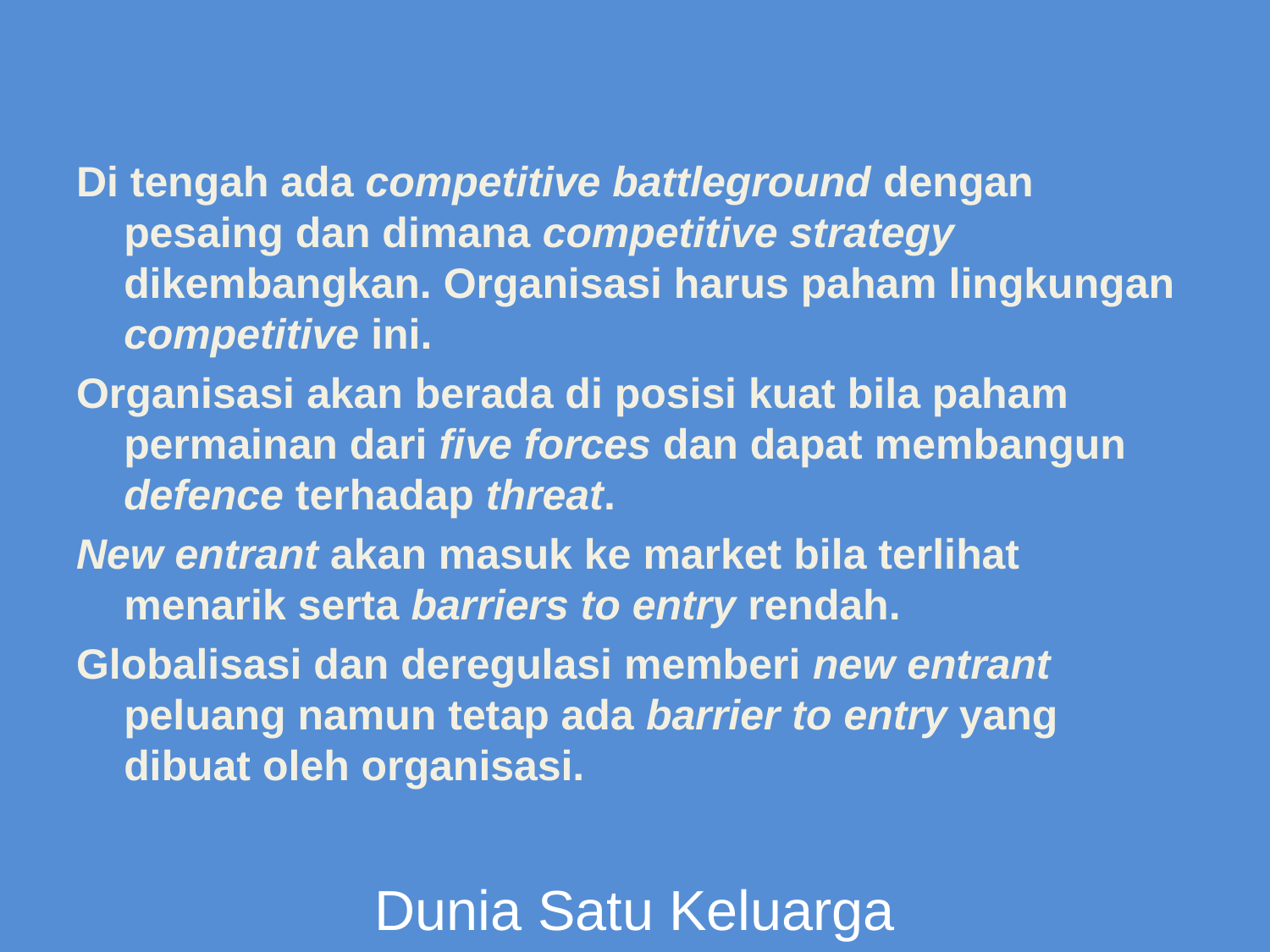

Di tengah ada competitive battleground dengan pesaing dan dimana competitive strategy dikembangkan. Organisasi harus paham lingkungan competitive ini.
Organisasi akan berada di posisi kuat bila paham permainan dari five forces dan dapat membangun defence terhadap threat.
New entrant akan masuk ke market bila terlihat menarik serta barriers to entry rendah.
Globalisasi dan deregulasi memberi new entrant peluang namun tetap ada barrier to entry yang dibuat oleh organisasi.
Dunia Satu Keluarga